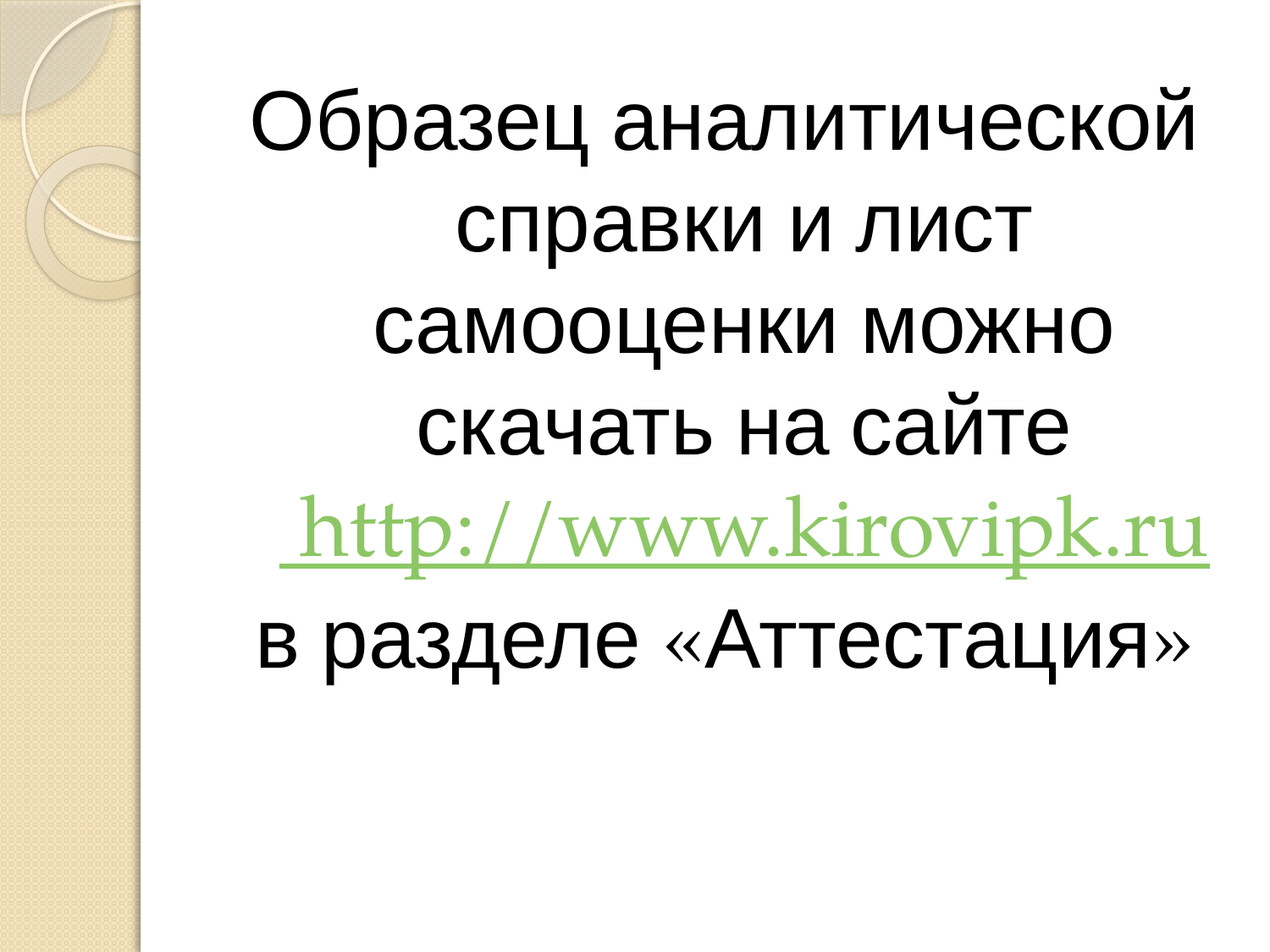

Образец аналитической справки и лист самооценки можно скачать на сайте http://www.kirovipk.ru
в разделе «Аттестация»